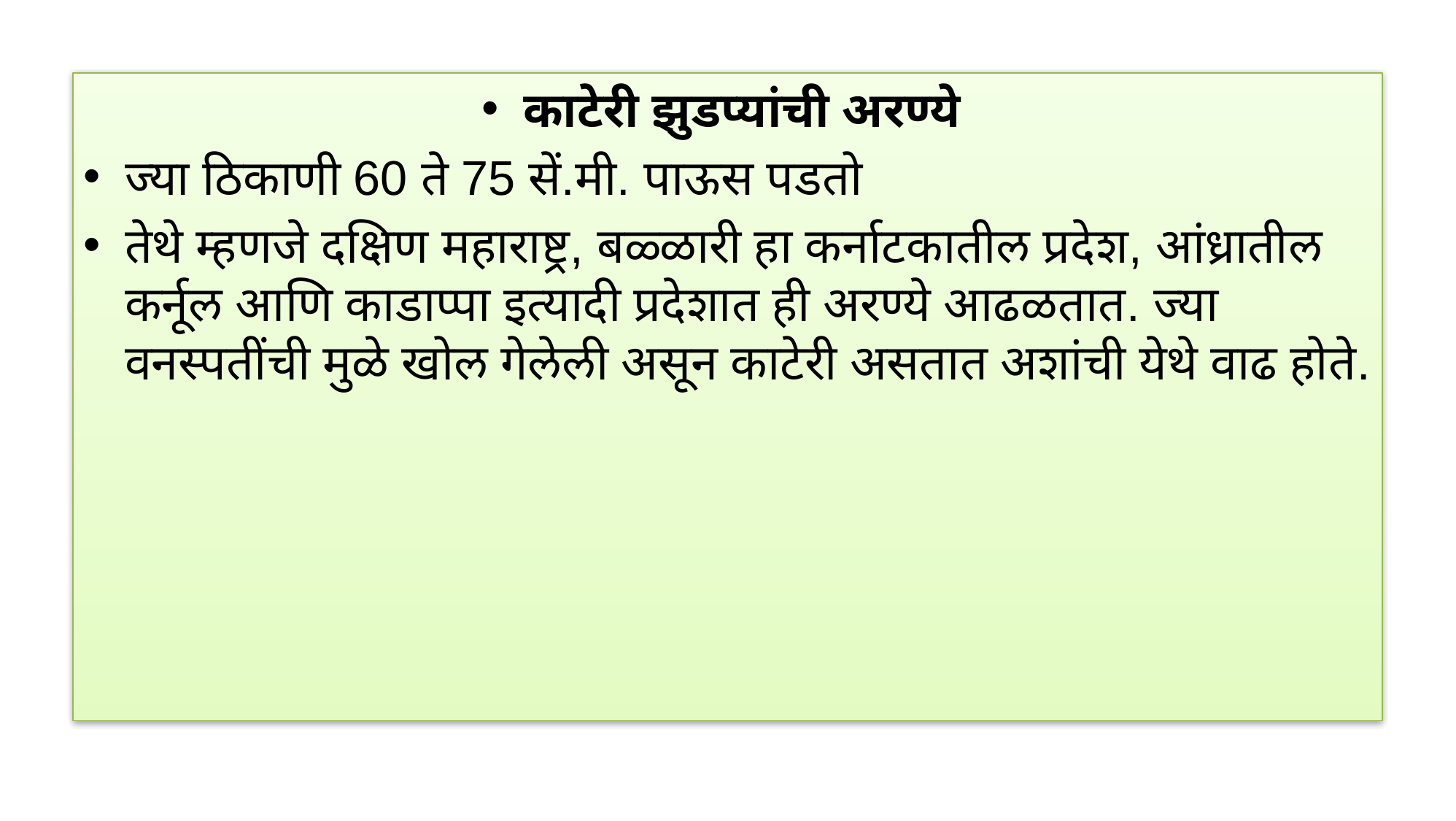

काटेरी झुडप्यांची अरण्ये
ज्या ठिकाणी 60 ते 75 सें.मी. पाऊस पडतो
तेथे म्हणजे दक्षिण महाराष्ट्र, बळ्ळारी हा कर्नाटकातील प्रदेश, आंध्रातील कर्नूल आणि काडाप्पा इत्यादी प्रदेशात ही अरण्ये आढळतात. ज्या वनस्पतींची मुळे खोल गेलेली असून काटेरी असतात अशांची येथे वाढ होते.